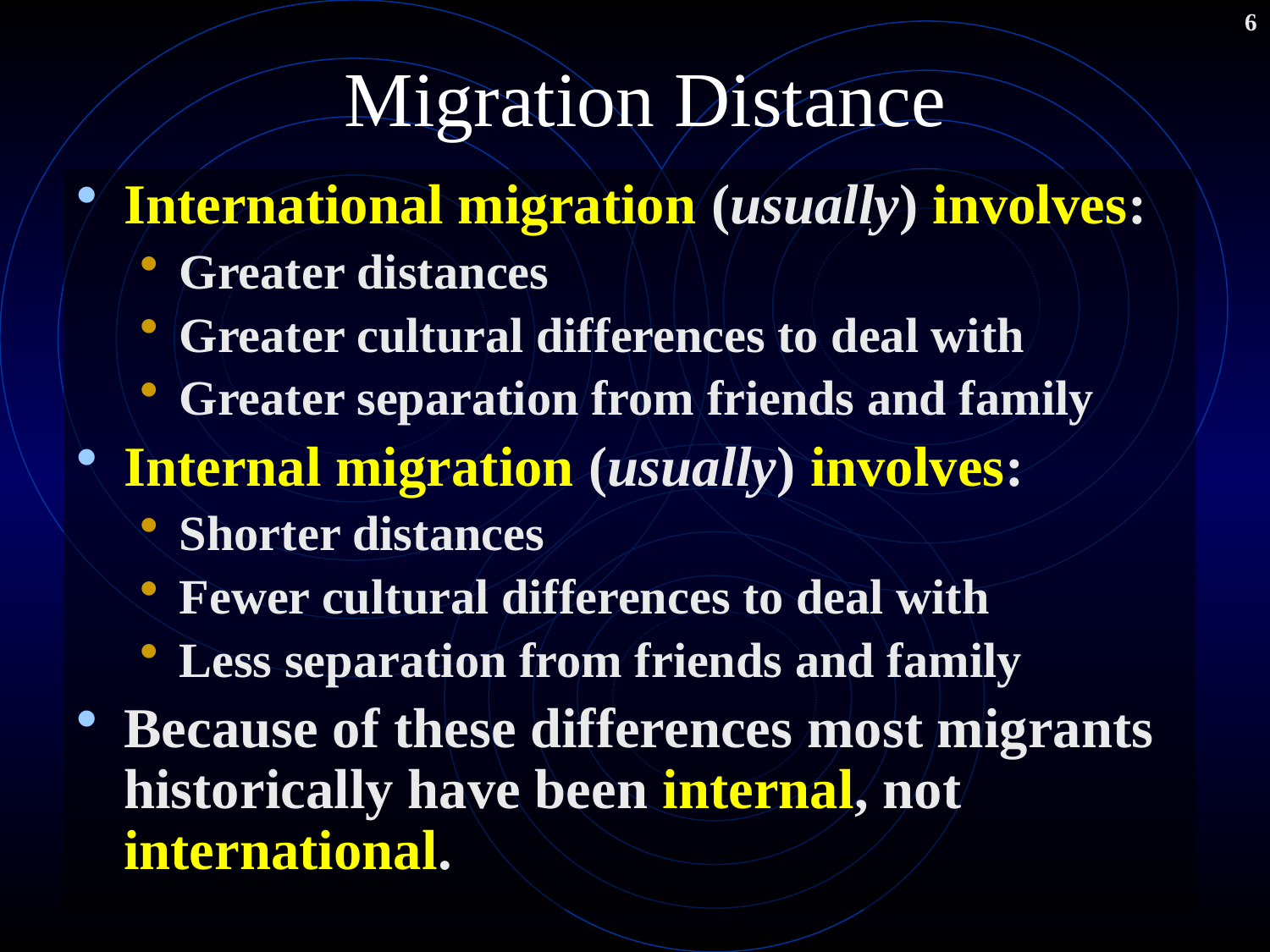

6
# Migration Distance
International migration (usually) involves:
Greater distances
Greater cultural differences to deal with
Greater separation from friends and family
Internal migration (usually) involves:
Shorter distances
Fewer cultural differences to deal with
Less separation from friends and family
Because of these differences most migrants historically have been internal, not international.